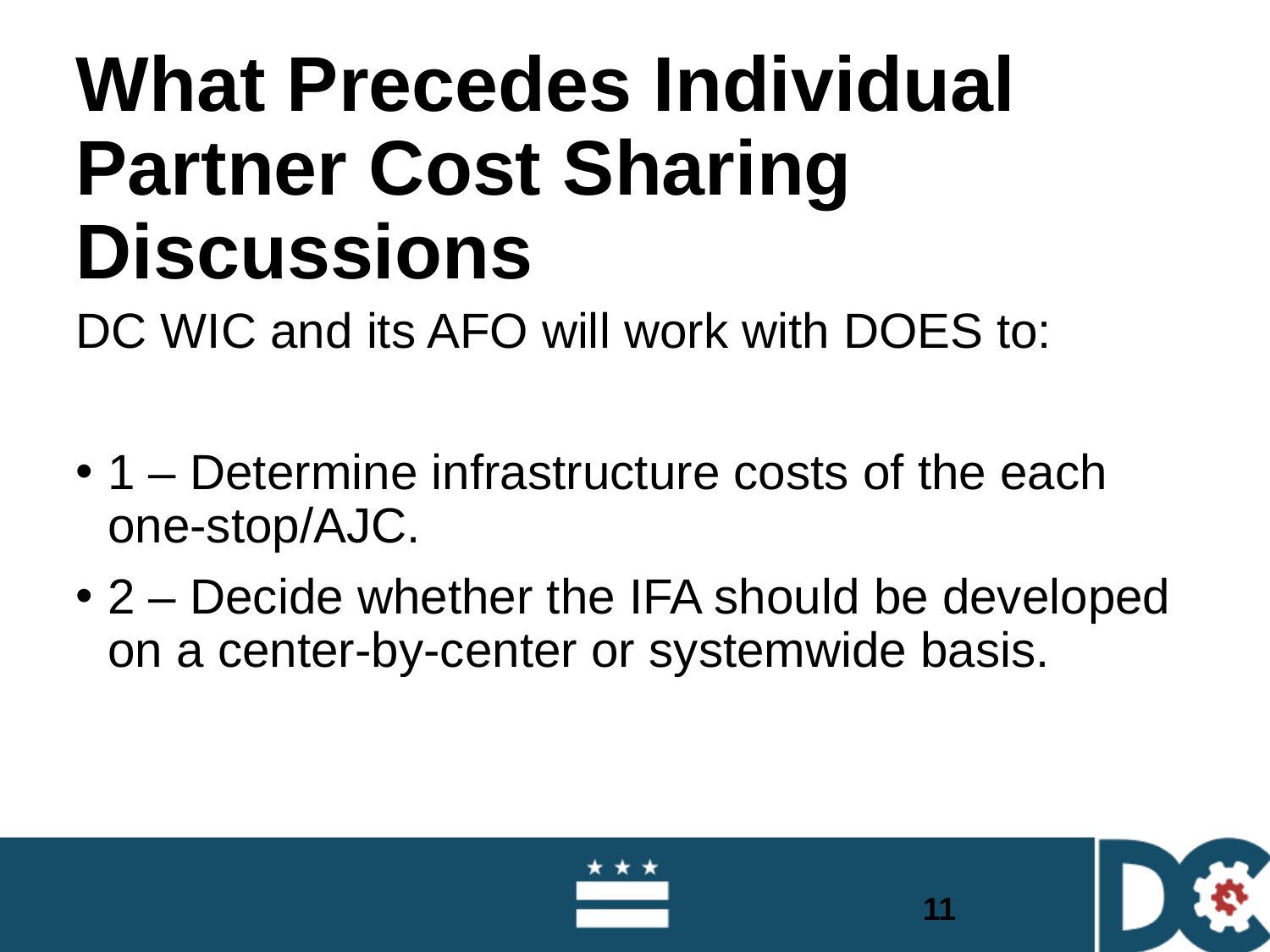

# What Precedes Individual Partner Cost Sharing Discussions

DC WIC and its AFO will work with DOES to:

1 – Determine infrastructure costs of the each one-stop/AJC.
2 – Decide whether the IFA should be developed on a center-by-center or systemwide basis.

11